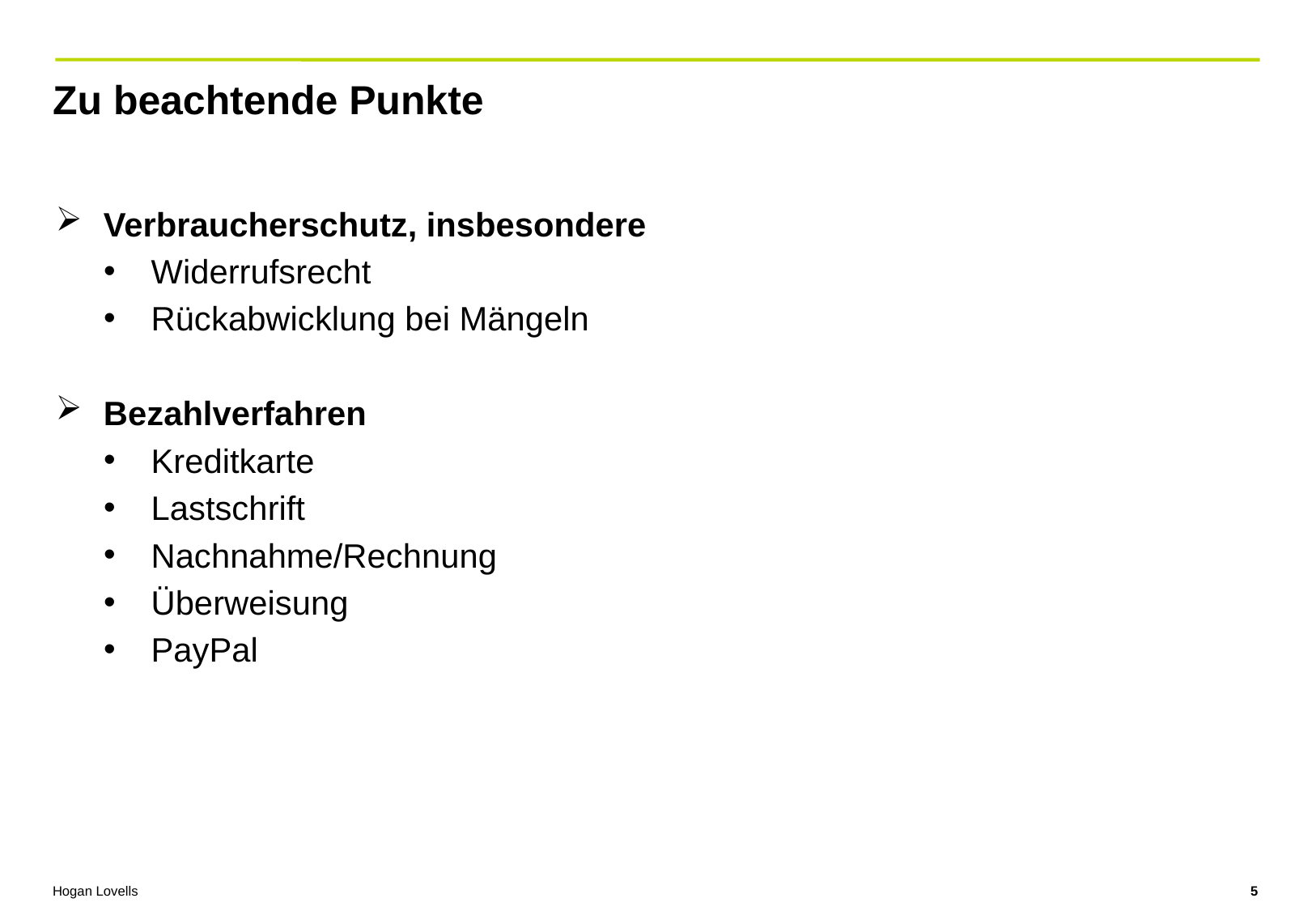

# Zu beachtende Punkte
Verbraucherschutz, insbesondere
Widerrufsrecht
Rückabwicklung bei Mängeln

Bezahlverfahren
Kreditkarte
Lastschrift
Nachnahme/Rechnung
Überweisung
PayPal

5